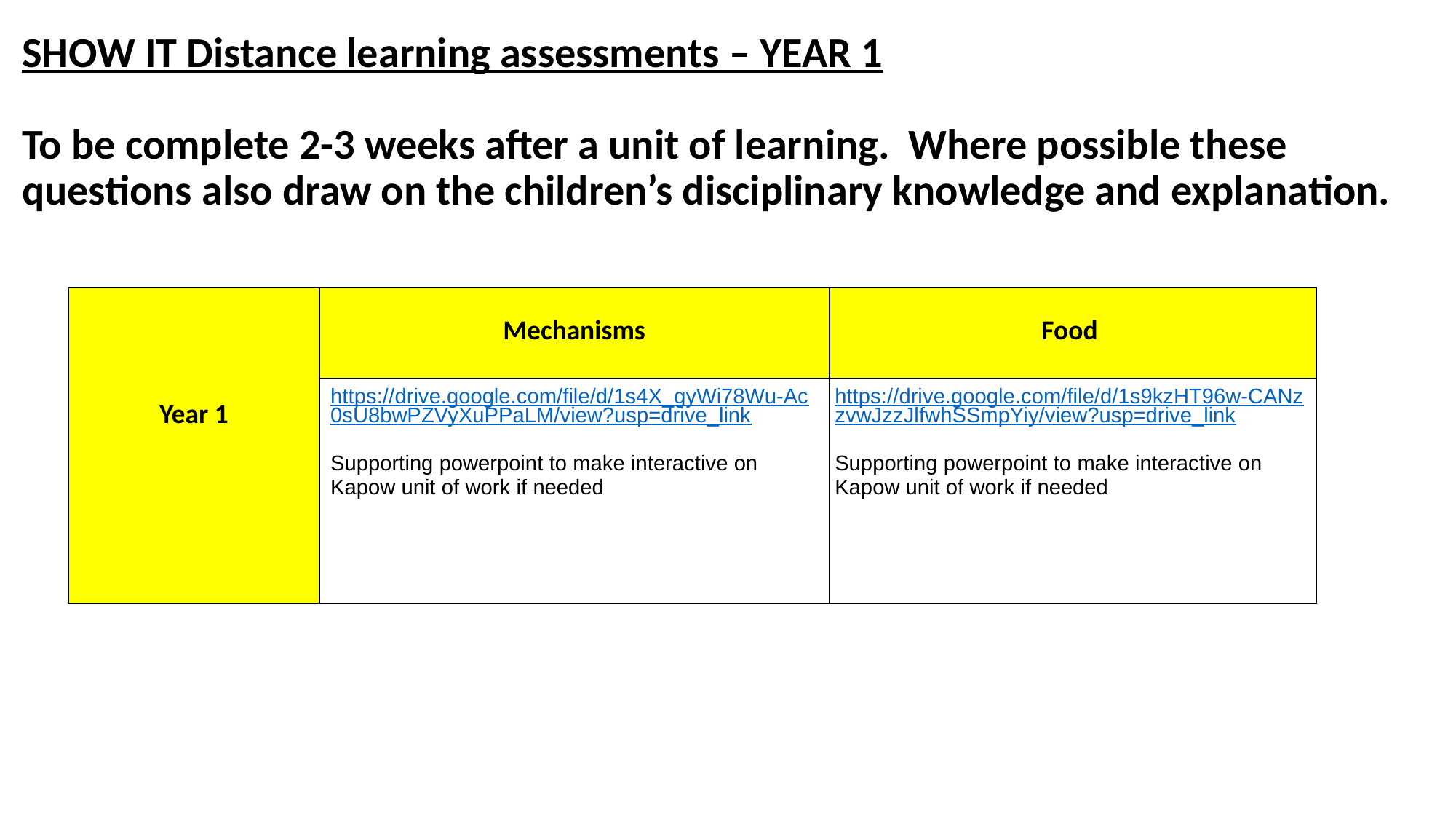

SHOW IT Distance learning assessments – YEAR 1

To be complete 2-3 weeks after a unit of learning.  Where possible these questions also draw on the children’s disciplinary knowledge and explanation.
| Year 1 | Mechanisms | Food |
| --- | --- | --- |
|  | https://drive.google.com/file/d/1s4X\_gyWi78Wu-Ac0sU8bwPZVyXuPPaLM/view?usp=drive\_link Supporting powerpoint to make interactive on Kapow unit of work if needed | https://drive.google.com/file/d/1s9kzHT96w-CANzzvwJzzJlfwhSSmpYiy/view?usp=drive\_link Supporting powerpoint to make interactive on Kapow unit of work if needed |